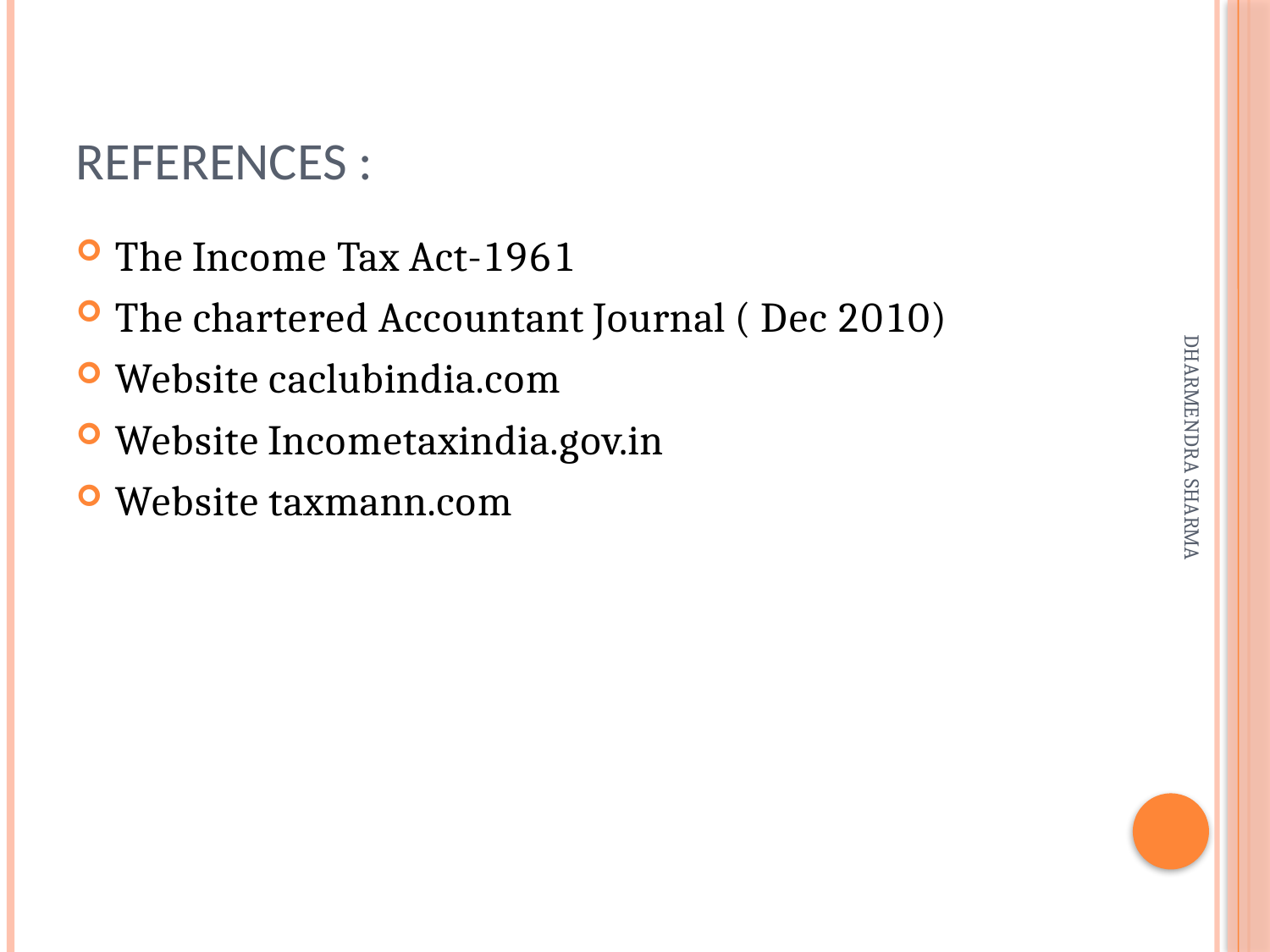

# References :
The Income Tax Act-1961
The chartered Accountant Journal ( Dec 2010)
Website caclubindia.com
Website Incometaxindia.gov.in
Website taxmann.com
DHARMENDRA SHARMA